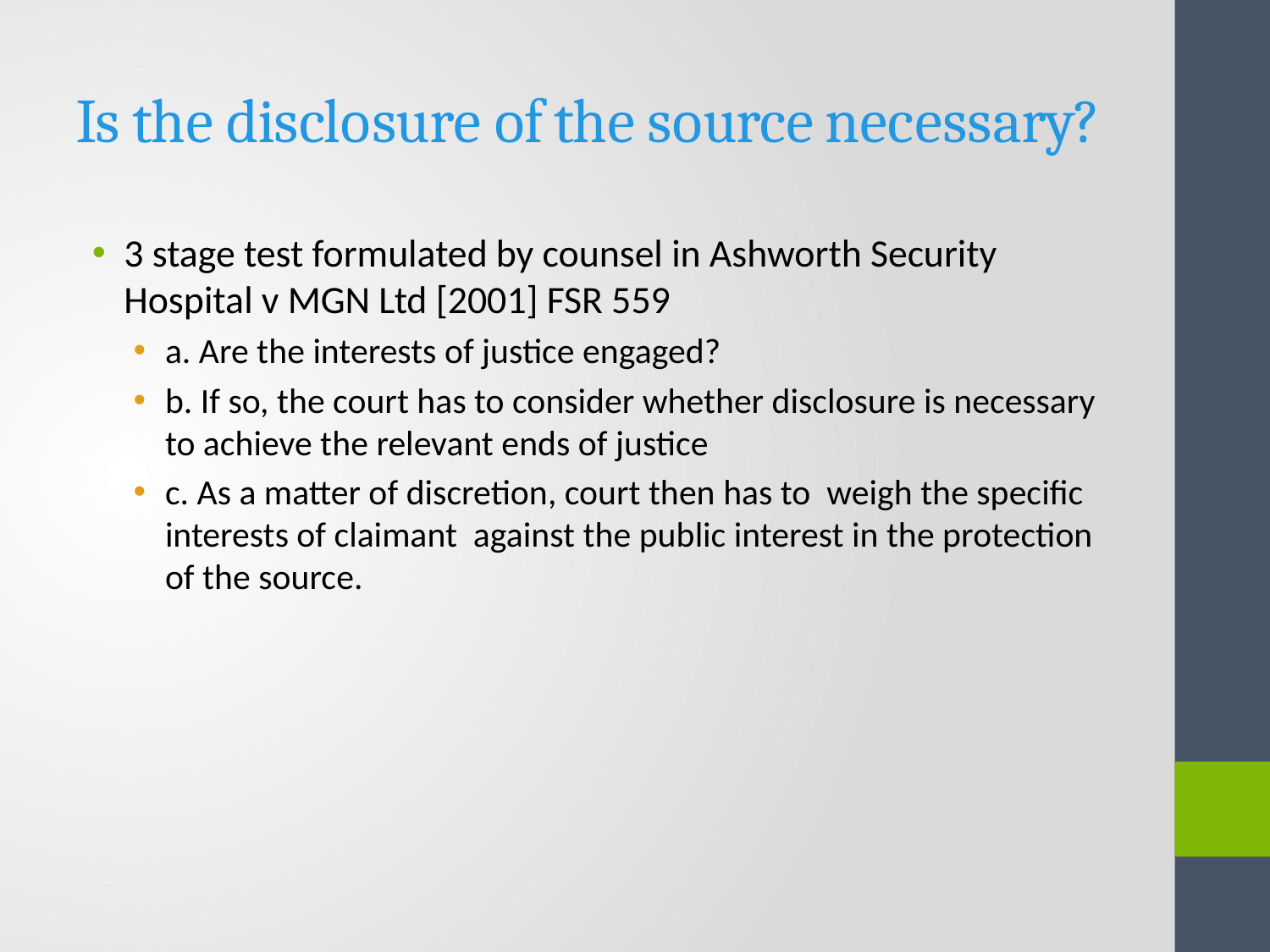

# Is the disclosure of the source necessary?
3 stage test formulated by counsel in Ashworth Security Hospital v MGN Ltd [2001] FSR 559
a. Are the interests of justice engaged?
b. If so, the court has to consider whether disclosure is necessary to achieve the relevant ends of justice
c. As a matter of discretion, court then has to  weigh the specific interests of claimant  against the public interest in the protection of the source.